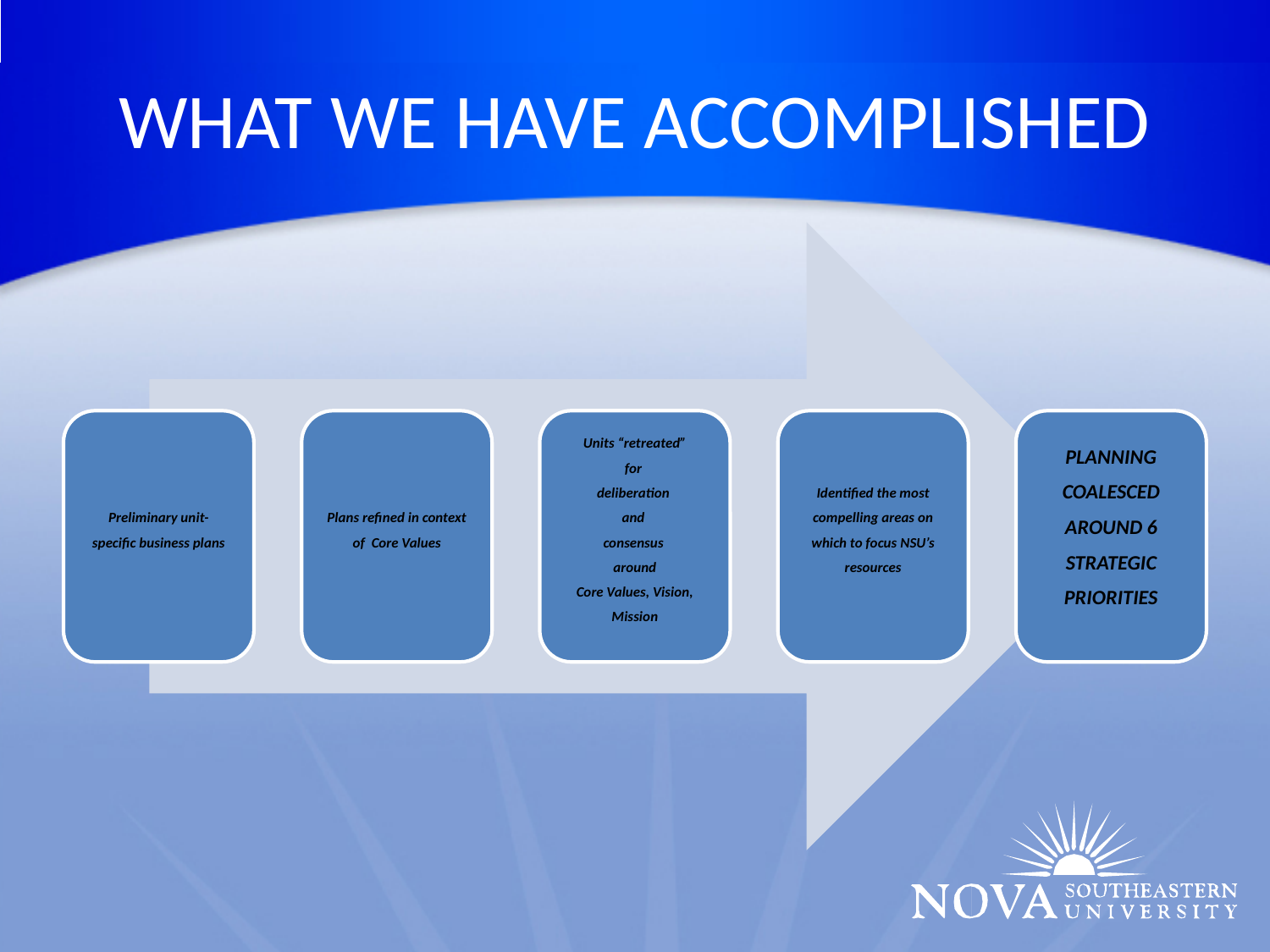

# What We Have Accomplished
Units “retreated”
for
deliberation
and
consensus
around
Core Values, Vision,
Mission